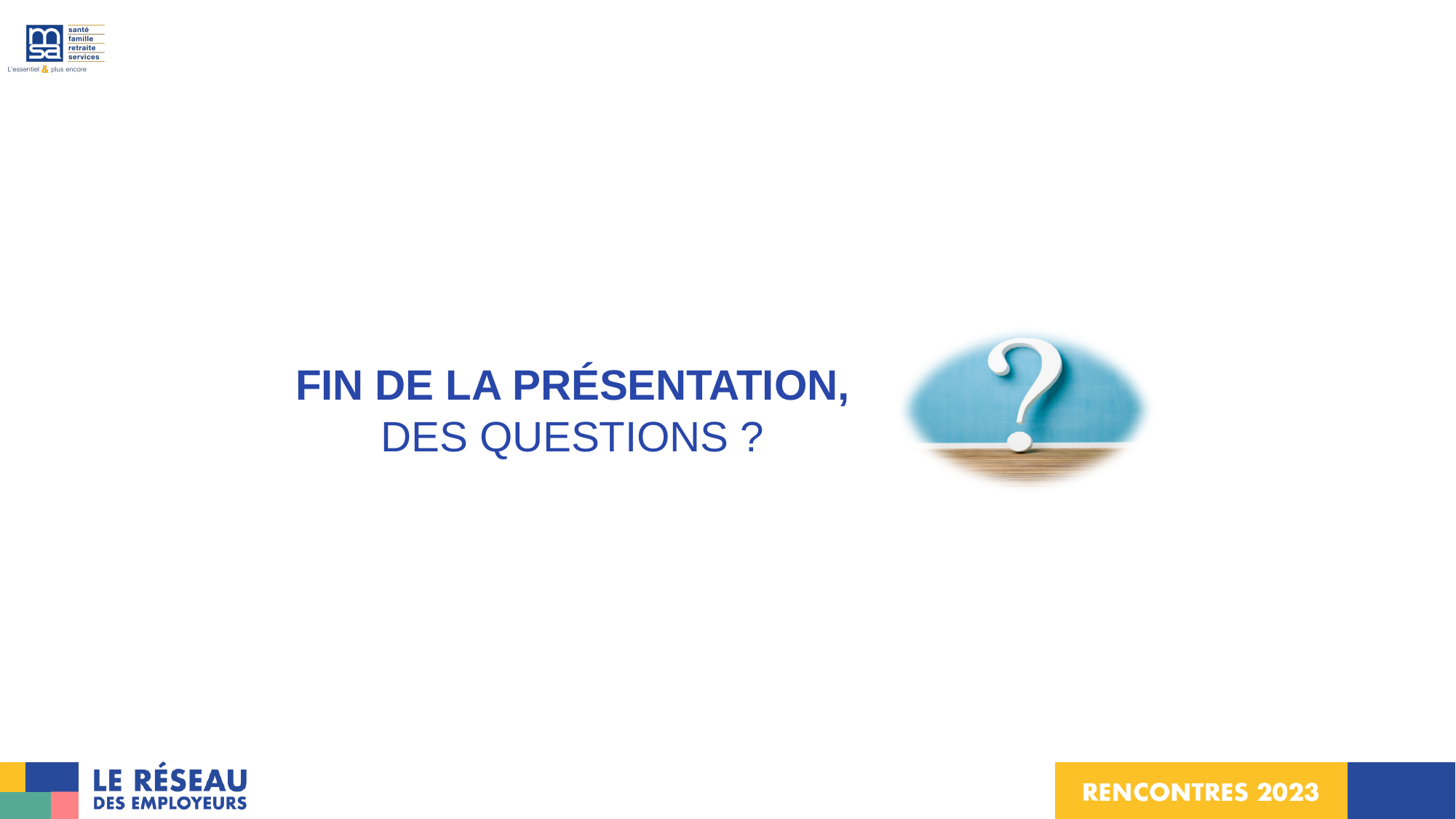

FIN DE LA PRÉSENTATION,
DES QUESTIONS ?